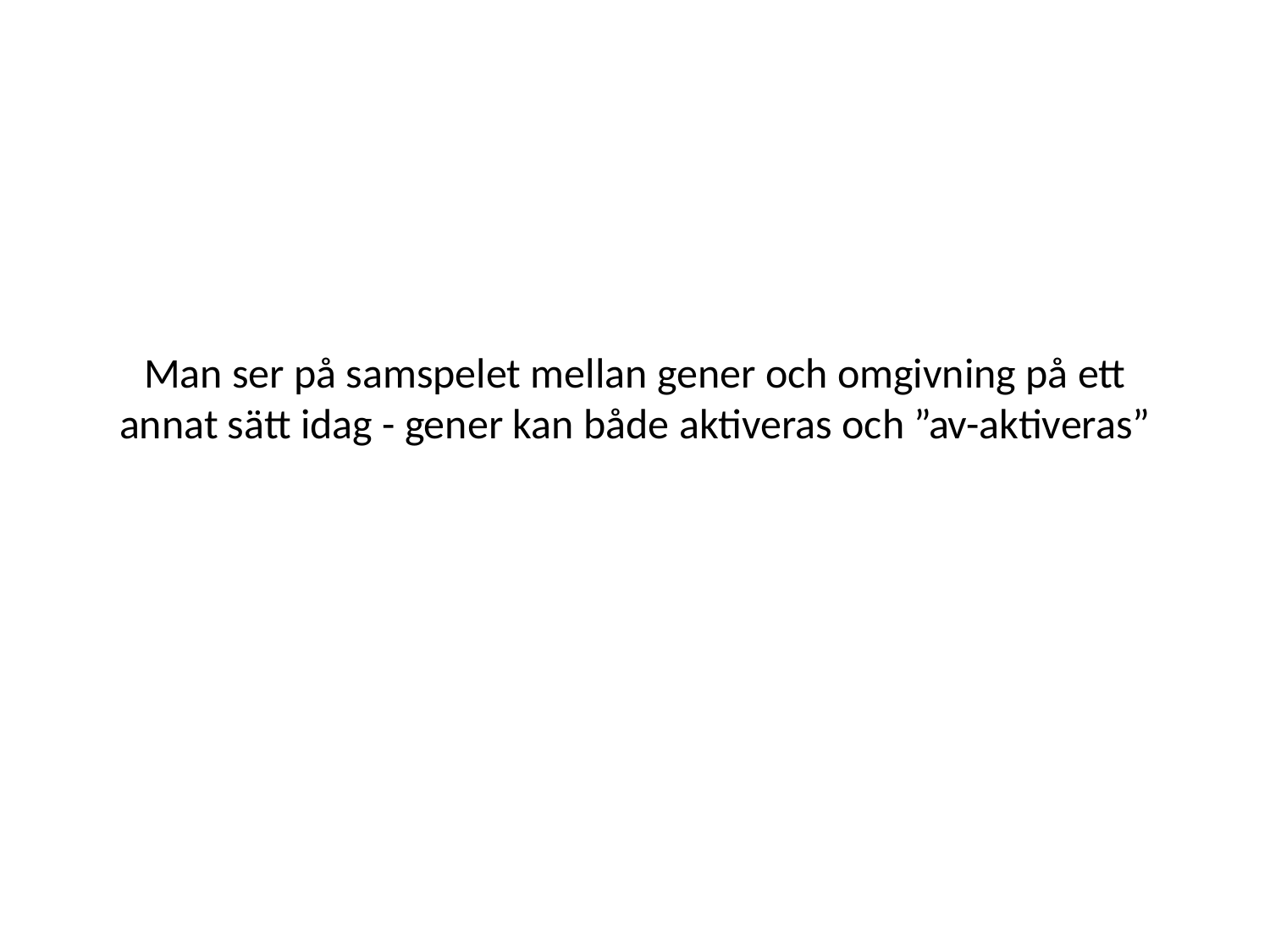

# Man ser på samspelet mellan gener och omgivning på ett annat sätt idag - gener kan både aktiveras och ”av-aktiveras”